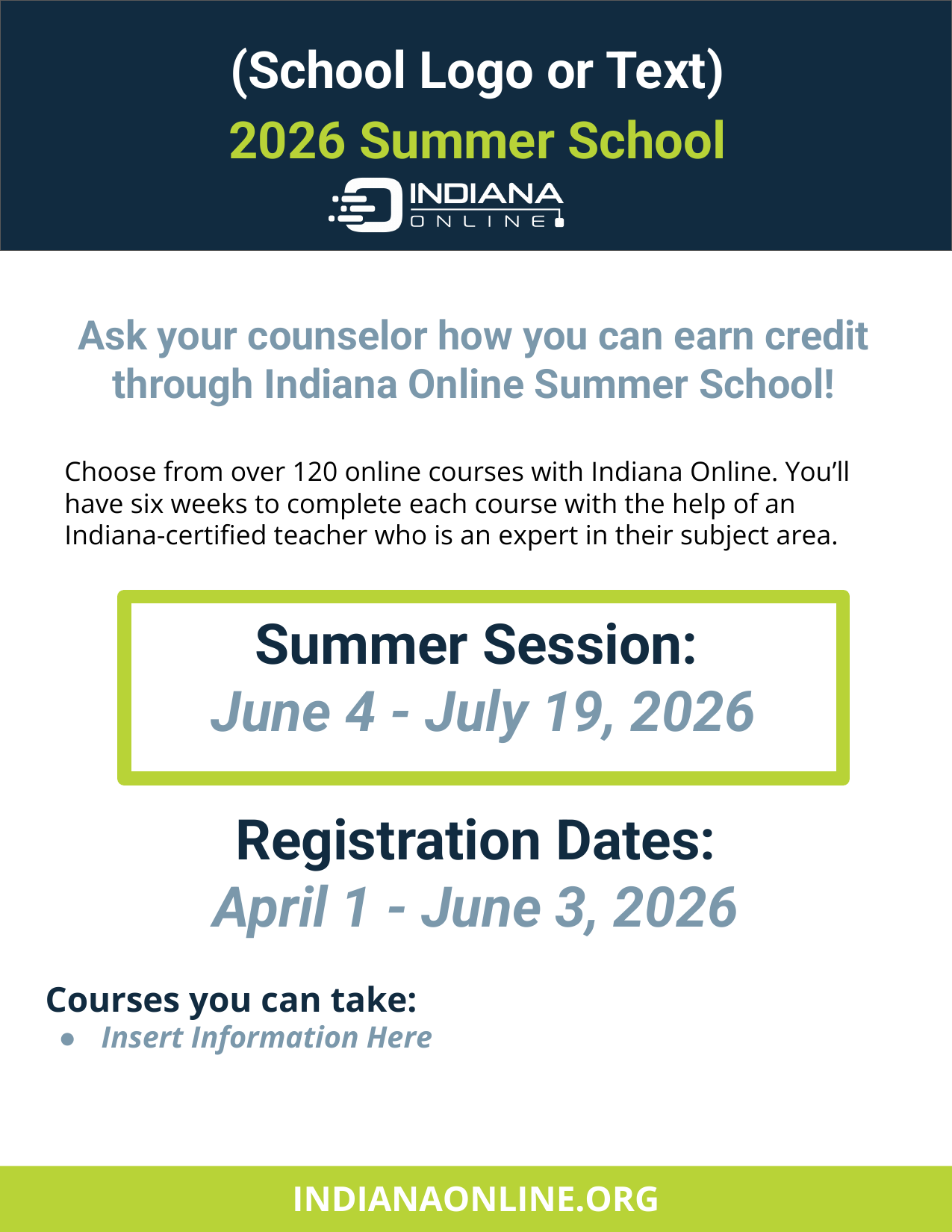

(School Logo or Text)
2026 Summer School
Registration Dates:
April 1 - June 3, 2026
Courses you can take:
Insert Information Here